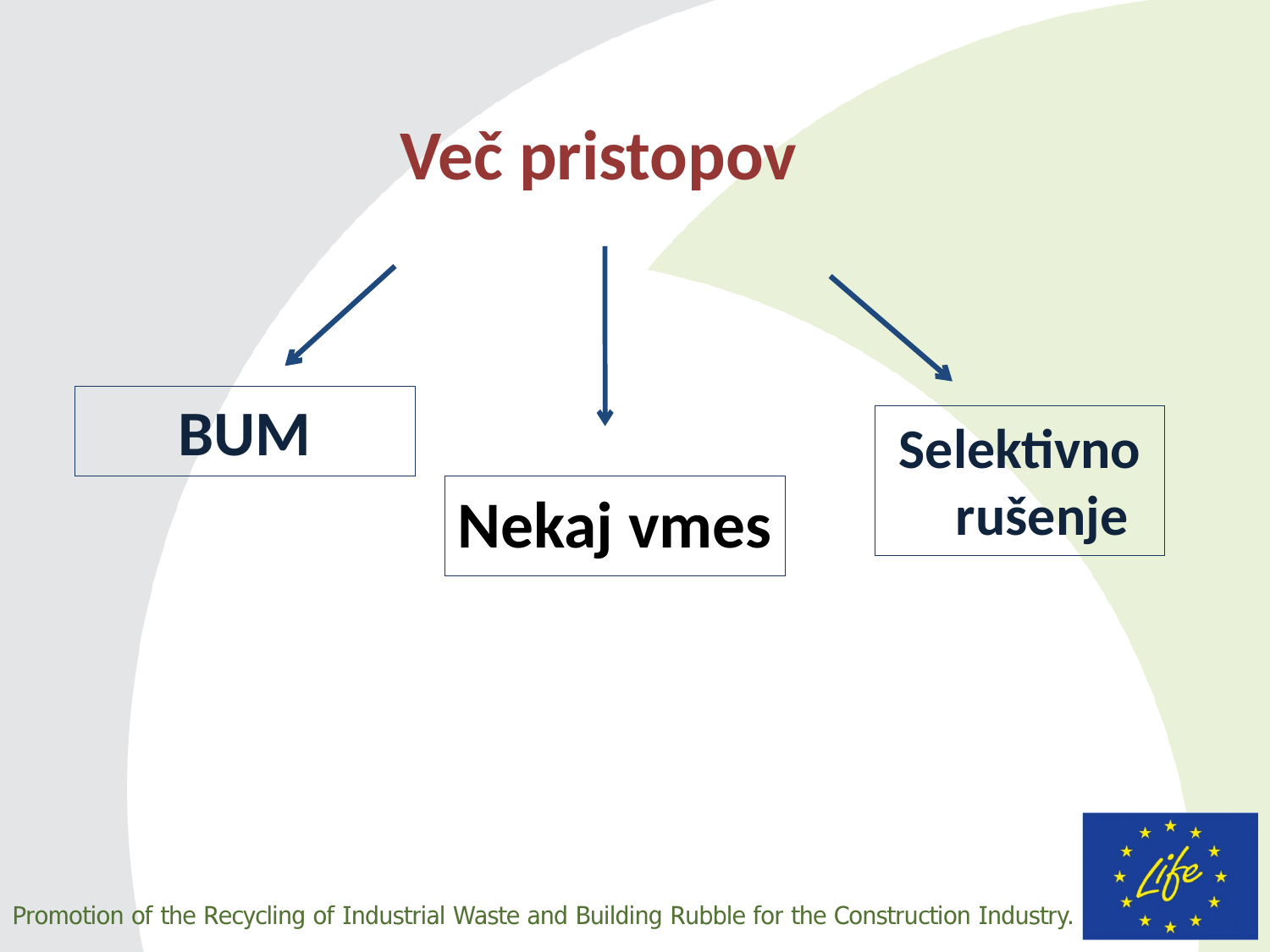

Več pristopov
BUM
Selektivno rušenje

Nekaj vmes